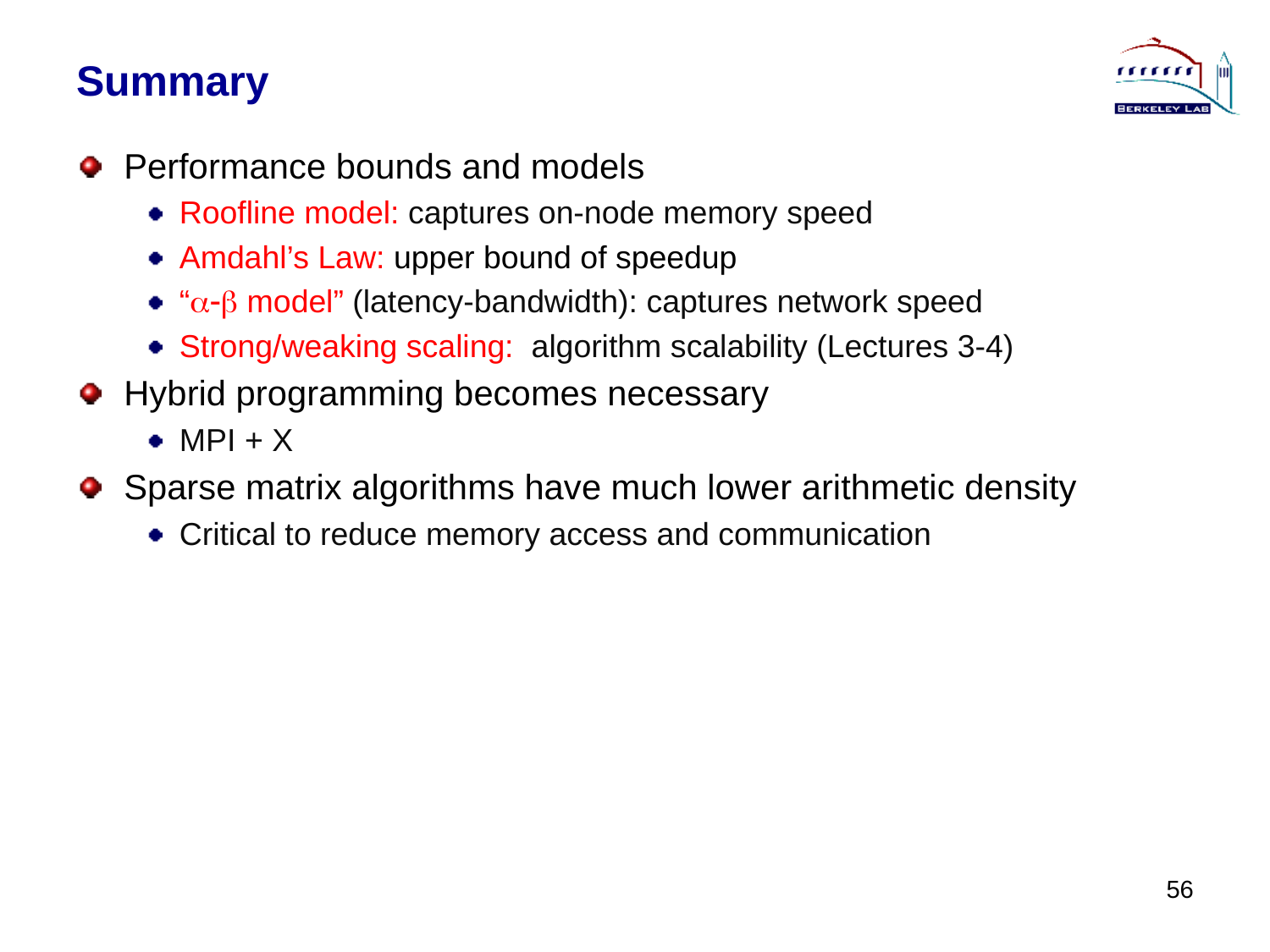

# Summary
Performance bounds and models
Roofline model: captures on-node memory speed
Amdahl’s Law: upper bound of speedup
“α−β model” (latency-bandwidth): captures network speed
Strong/weaking scaling:  algorithm scalability (Lectures 3-4)
Hybrid programming becomes necessary
MPI + X
Sparse matrix algorithms have much lower arithmetic density
Critical to reduce memory access and communication
56